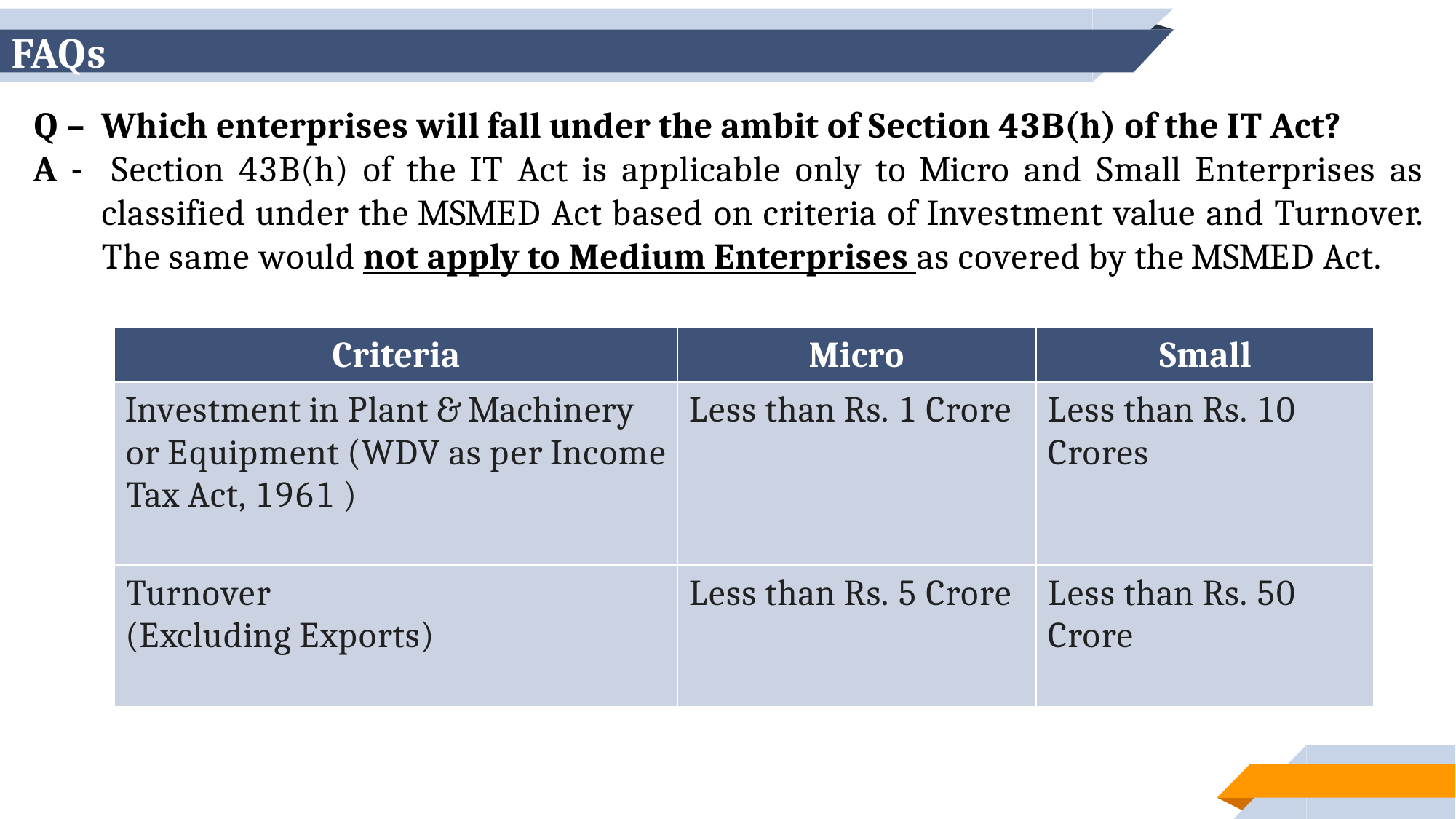

# FAQs
Q –	Which enterprises will fall under the ambit of Section 43B(h) of the IT Act?
A -  Section 43B(h) of the IT Act is applicable only to Micro and Small Enterprises as classified under the MSMED Act based on criteria of Investment value and Turnover. The same would not apply to Medium Enterprises as covered by the MSMED Act.

| Criteria | Micro | Small |
| --- | --- | --- |
| Investment in Plant & Machinery or Equipment (WDV as per Income Tax Act, 1961 ) | Less than Rs. 1 Crore | Less than Rs. 10 Crores |
| Turnover (Excluding Exports) | Less than Rs. 5 Crore | Less than Rs. 50 Crore |